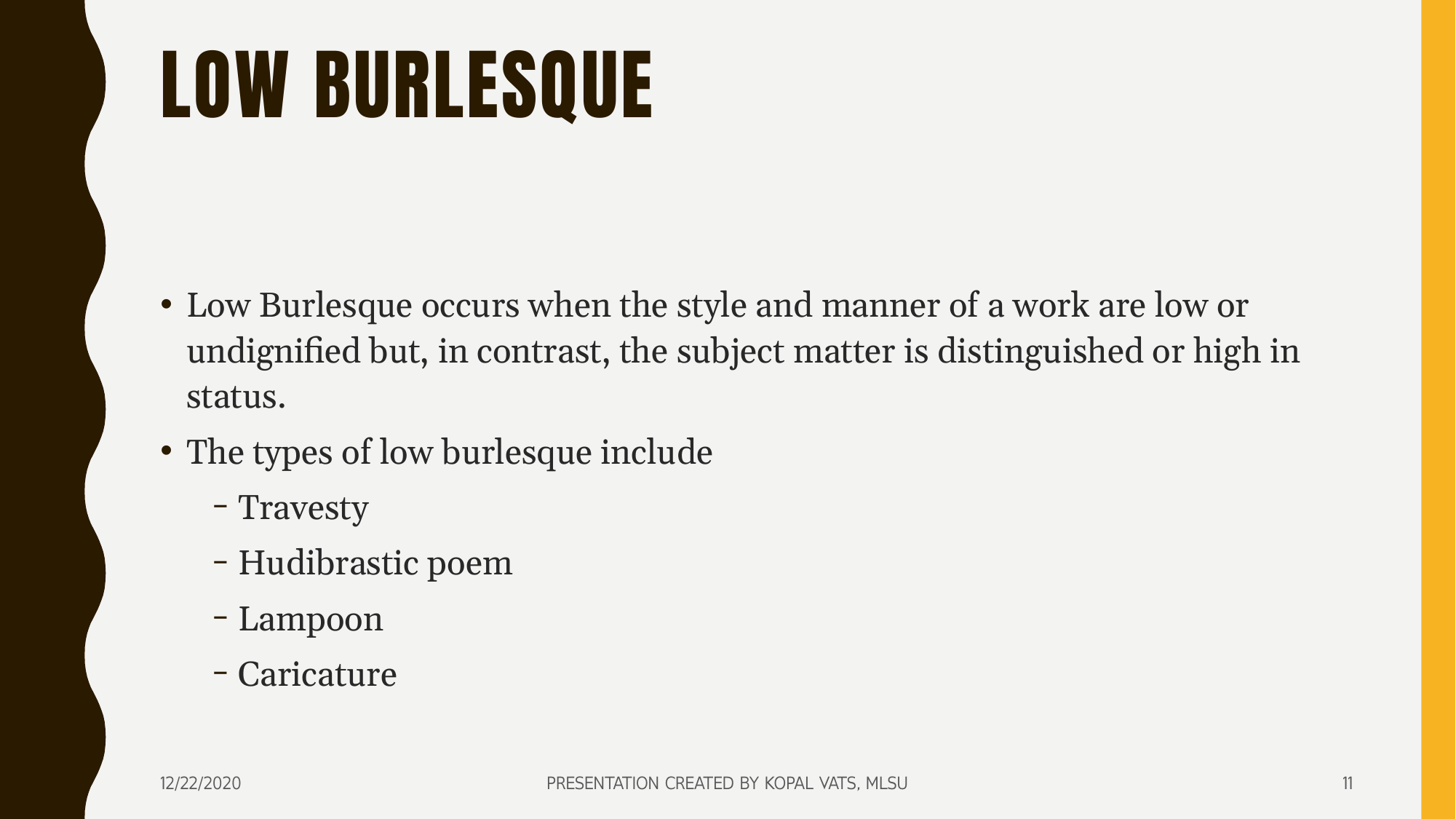

# Low burlesque
Low Burlesque occurs when the style and manner of a work are low or undignified but, in contrast, the subject matter is distinguished or high in status.
The types of low burlesque include
Travesty
Hudibrastic poem
Lampoon
Caricature
12/22/2020
PRESENTATION CREATED BY KOPAL VATS, MLSU
11